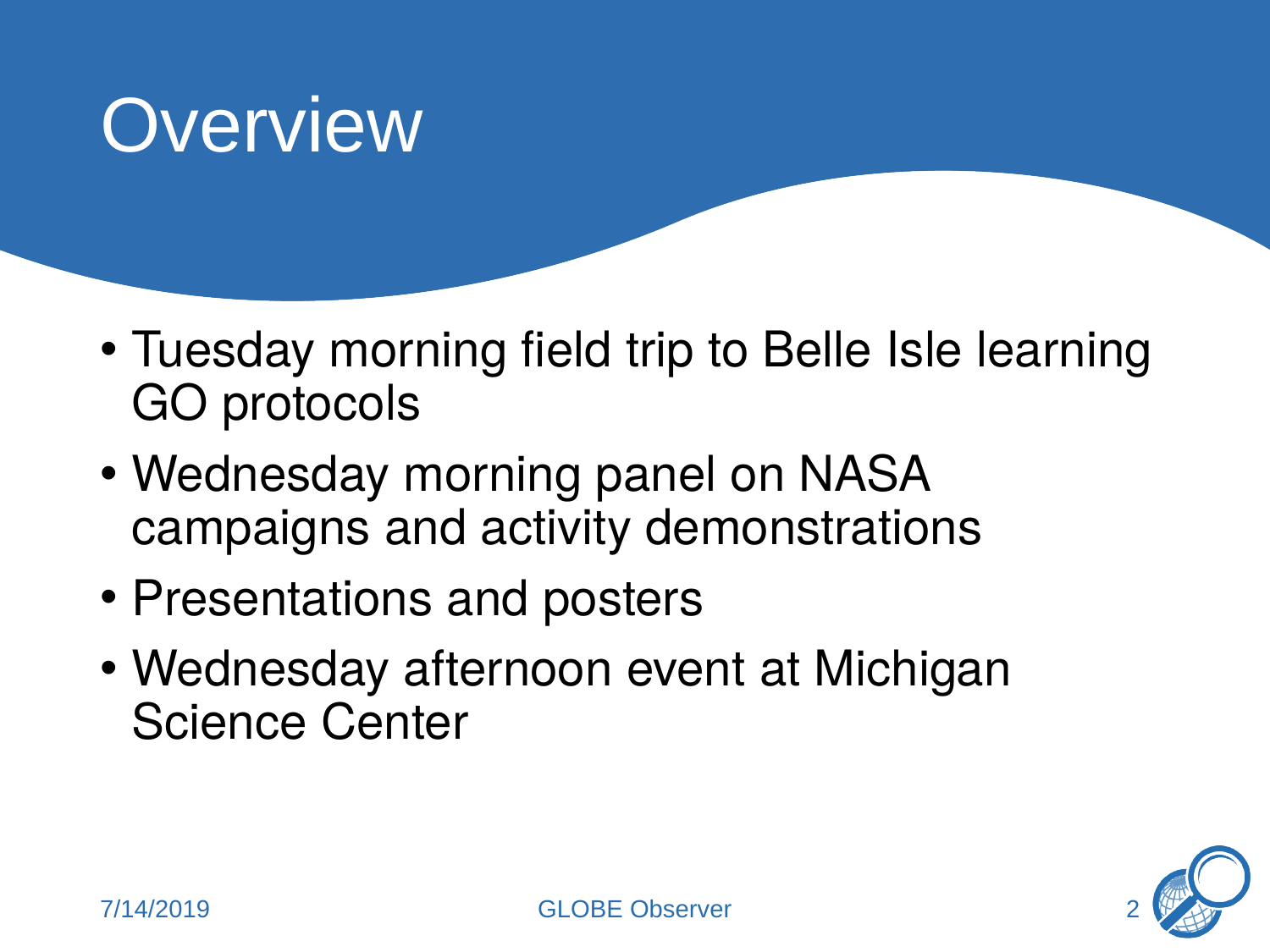

# Overview
Tuesday morning field trip to Belle Isle learning GO protocols
Wednesday morning panel on NASA campaigns and activity demonstrations
Presentations and posters
Wednesday afternoon event at Michigan Science Center
7/14/2019
GLOBE Observer
2